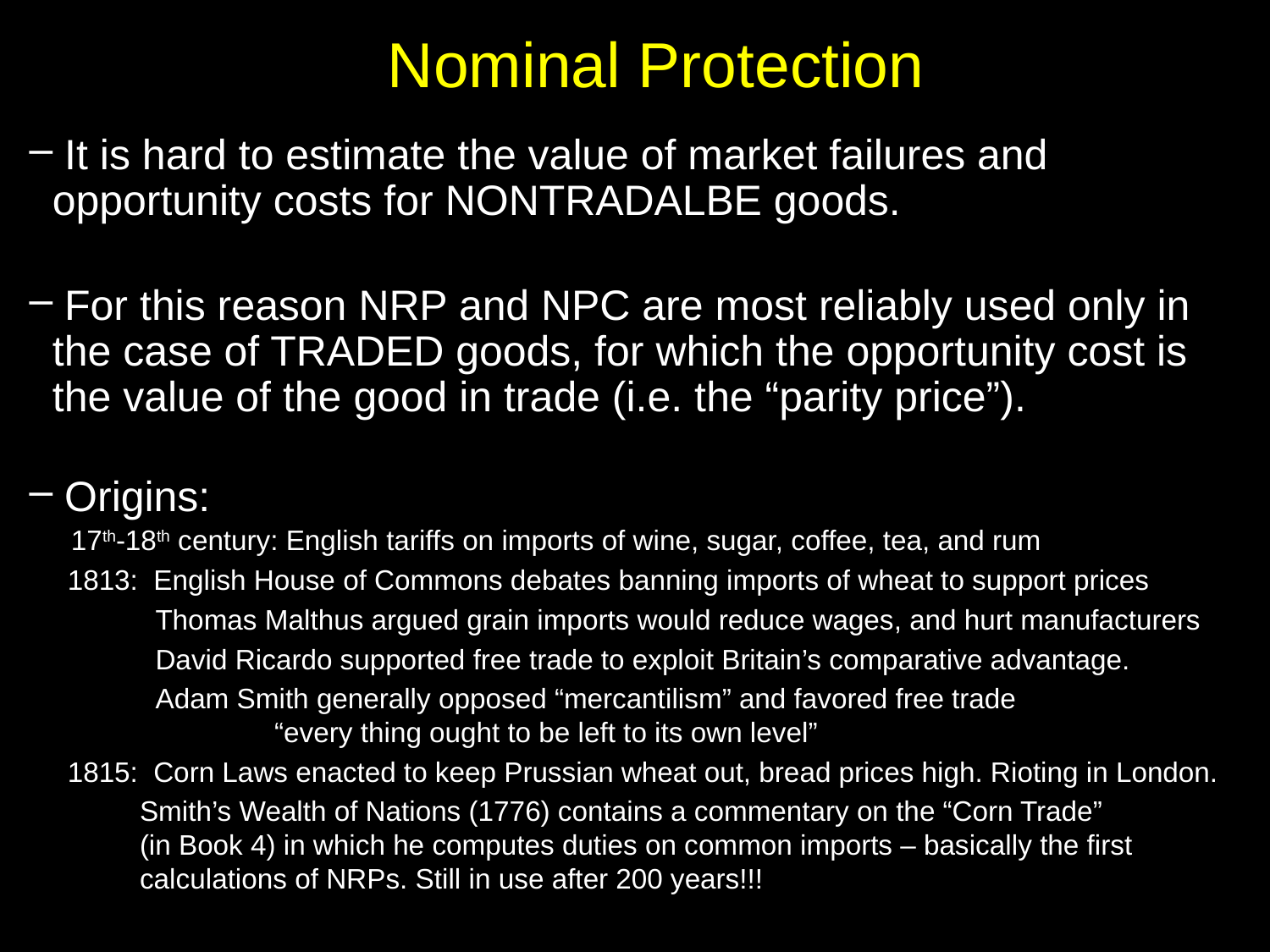

# Nominal Protection
 It is hard to estimate the value of market failures and opportunity costs for NONTRADALBE goods.
 For this reason NRP and NPC are most reliably used only in the case of TRADED goods, for which the opportunity cost is the value of the good in trade (i.e. the “parity price”).
 Origins:
      17th-18th century: English tariffs on imports of wine, sugar, coffee, tea, and rum
       1813:  English House of Commons debates banning imports of wheat to support prices
  	  Thomas Malthus argued grain imports would reduce wages, and hurt manufacturers
	  David Ricardo supported free trade to exploit Britain’s comparative advantage.
	  Adam Smith generally opposed “mercantilism” and favored free trade
		 “every thing ought to be left to its own level”
       1815:  Corn Laws enacted to keep Prussian wheat out, bread prices high. Rioting in London.
	Smith’s Wealth of Nations (1776) contains a commentary on the “Corn Trade”
	(in Book 4) in which he computes duties on common imports – basically the first
	calculations of NRPs. Still in use after 200 years!!!